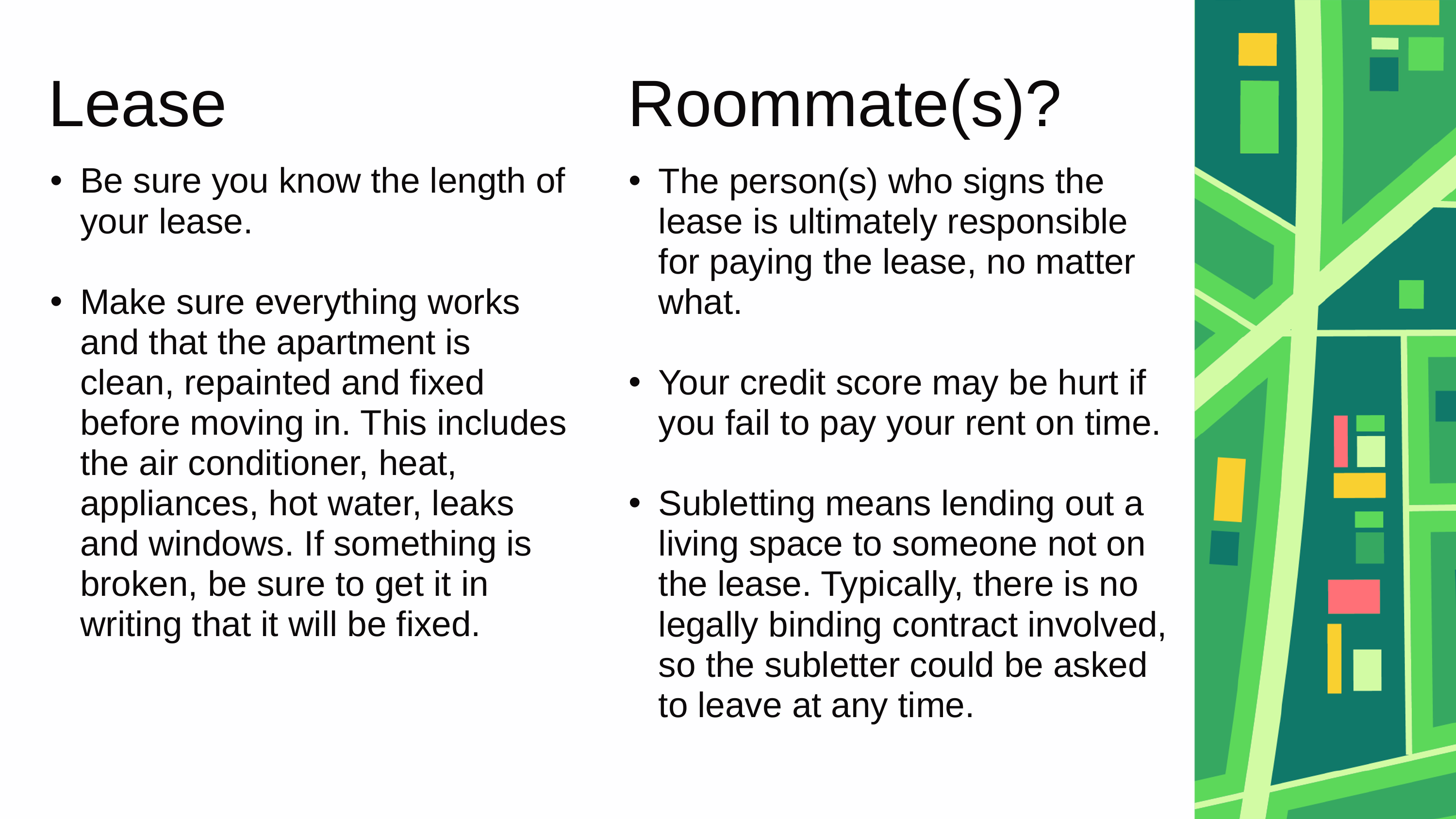

Lease                      Roommate(s)?
Be sure you know the length of your lease.

Make sure everything works and that the apartment is clean, repainted and fixed before moving in. This includes the air conditioner, heat, appliances, hot water, leaks and windows. If something is broken, be sure to get it in writing that it will be fixed.
The person(s) who signs the lease is ultimately responsible for paying the lease, no matter what.

Your credit score may be hurt if you fail to pay your rent on time.

Subletting means lending out a living space to someone not on the lease. Typically, there is no legally binding contract involved, so the subletter could be asked to leave at any time.